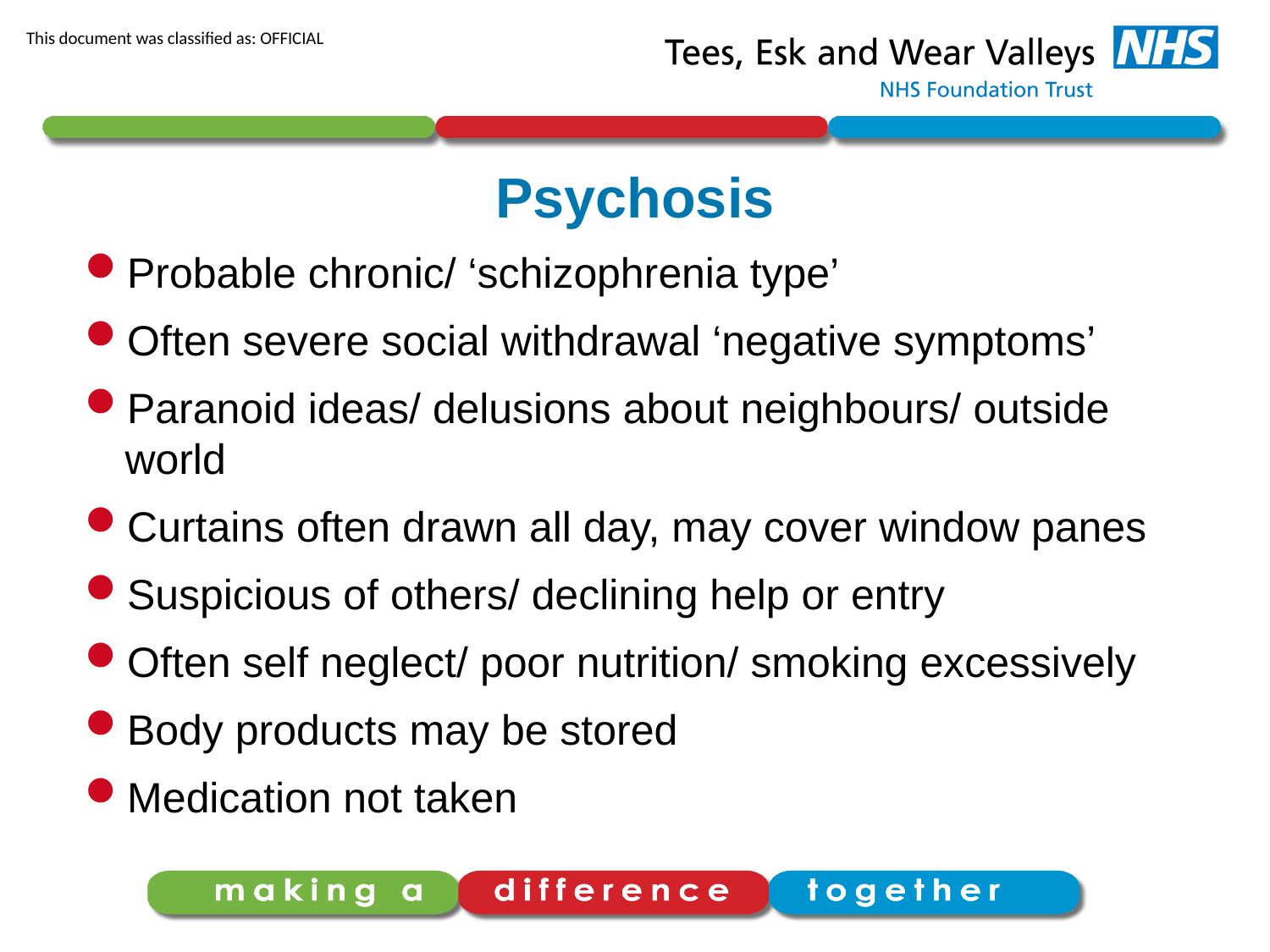

# Psychosis
Probable chronic/ ‘schizophrenia type’
Often severe social withdrawal ‘negative symptoms’
Paranoid ideas/ delusions about neighbours/ outside world
Curtains often drawn all day, may cover window panes
Suspicious of others/ declining help or entry
Often self neglect/ poor nutrition/ smoking excessively
Body products may be stored
Medication not taken